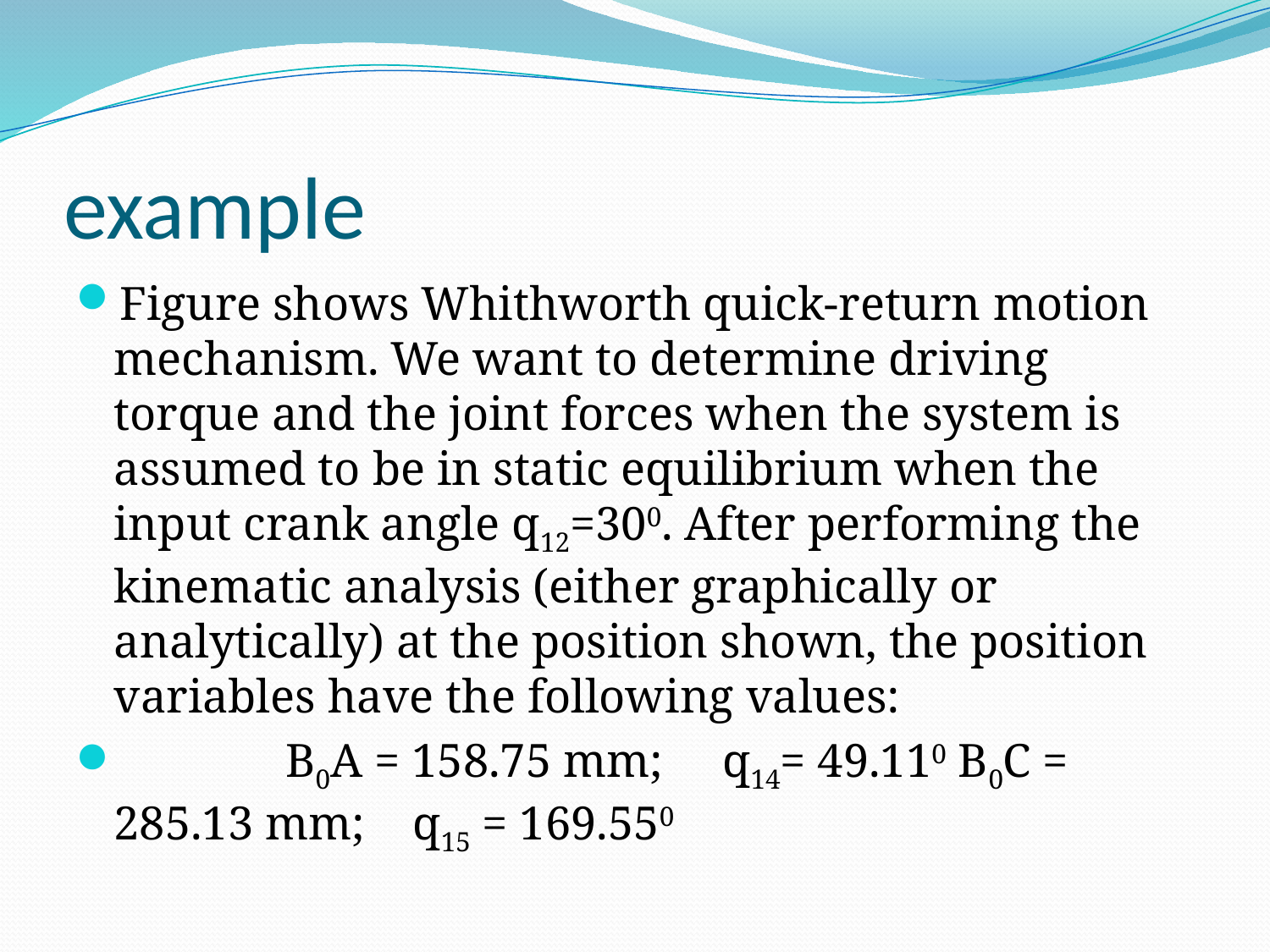

# example
Figure shows Whithworth quick-return motion mechanism. We want to determine driving torque and the joint forces when the system is assumed to be in static equilibrium when the input crank angle q12=300. After performing the kinematic analysis (either graphically or analytically) at the position shown, the position variables have the following values:
              B0A = 158.75 mm;     q14= 49.110 B0C = 285.13 mm;    q15 = 169.550